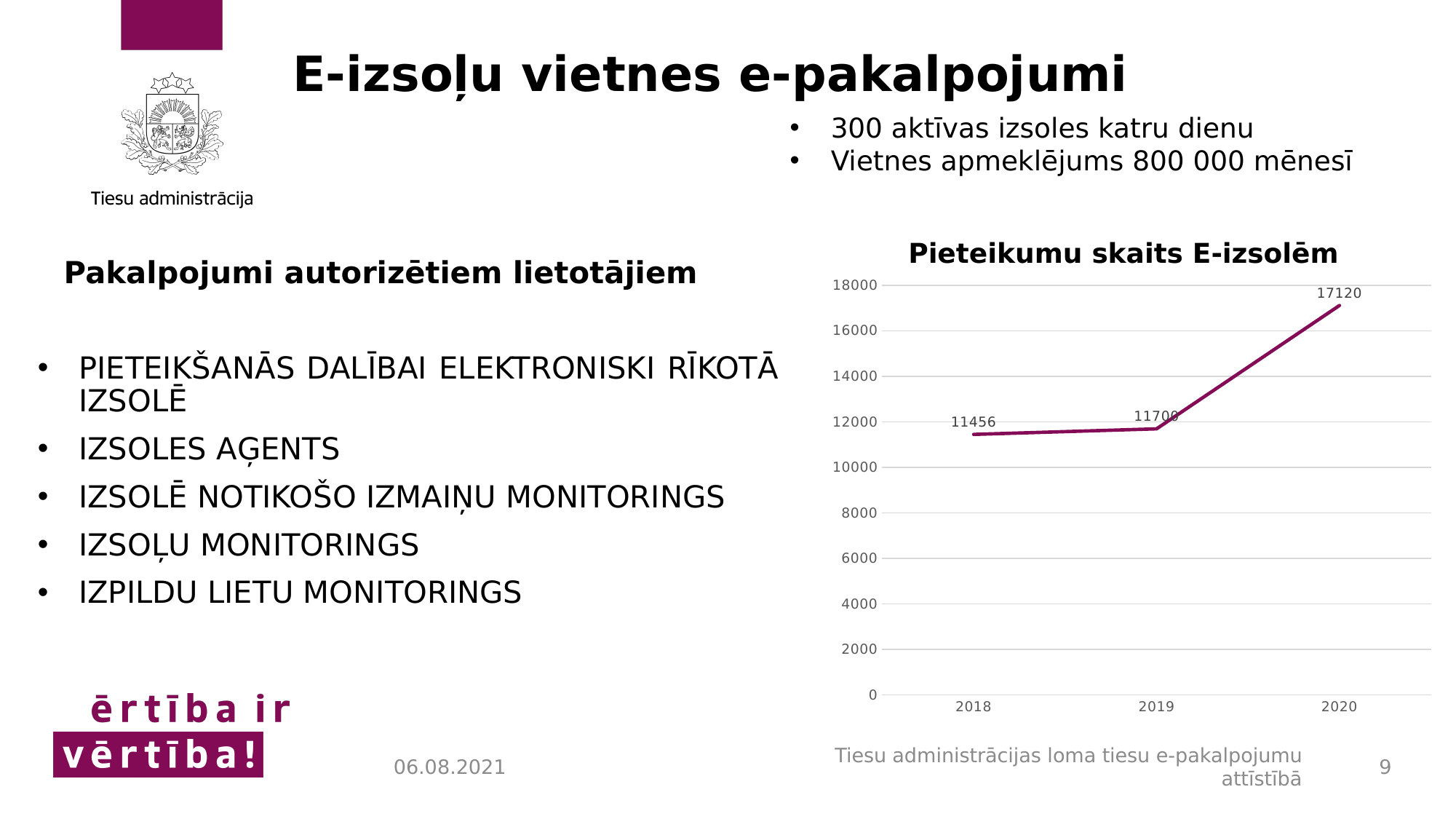

E-izsoļu vietnes e-pakalpojumi
300 aktīvas izsoles katru dienu
Vietnes apmeklējums 800 000 mēnesī
Pieteikumu skaits E-izsolēm
Pakalpojumi autorizētiem lietotājiem

### Chart

| Category | Pieteikumu skaits |
|---|---|
| 2018 | 11456.0 |
| 2019 | 11700.0 |
| 2020 | 17120.0 |
PIETEIKŠANĀS DALĪBAI ELEKTRONISKI RĪKOTĀ IZSOLĒ
IZSOLES AĢENTS
IZSOLĒ NOTIKOŠO IZMAIŅU MONITORINGS
IZSOĻU MONITORINGS
IZPILDU LIETU MONITORINGS
Tiesu administrācijas loma tiesu e-pakalpojumu attīstībā
9
06.08.2021